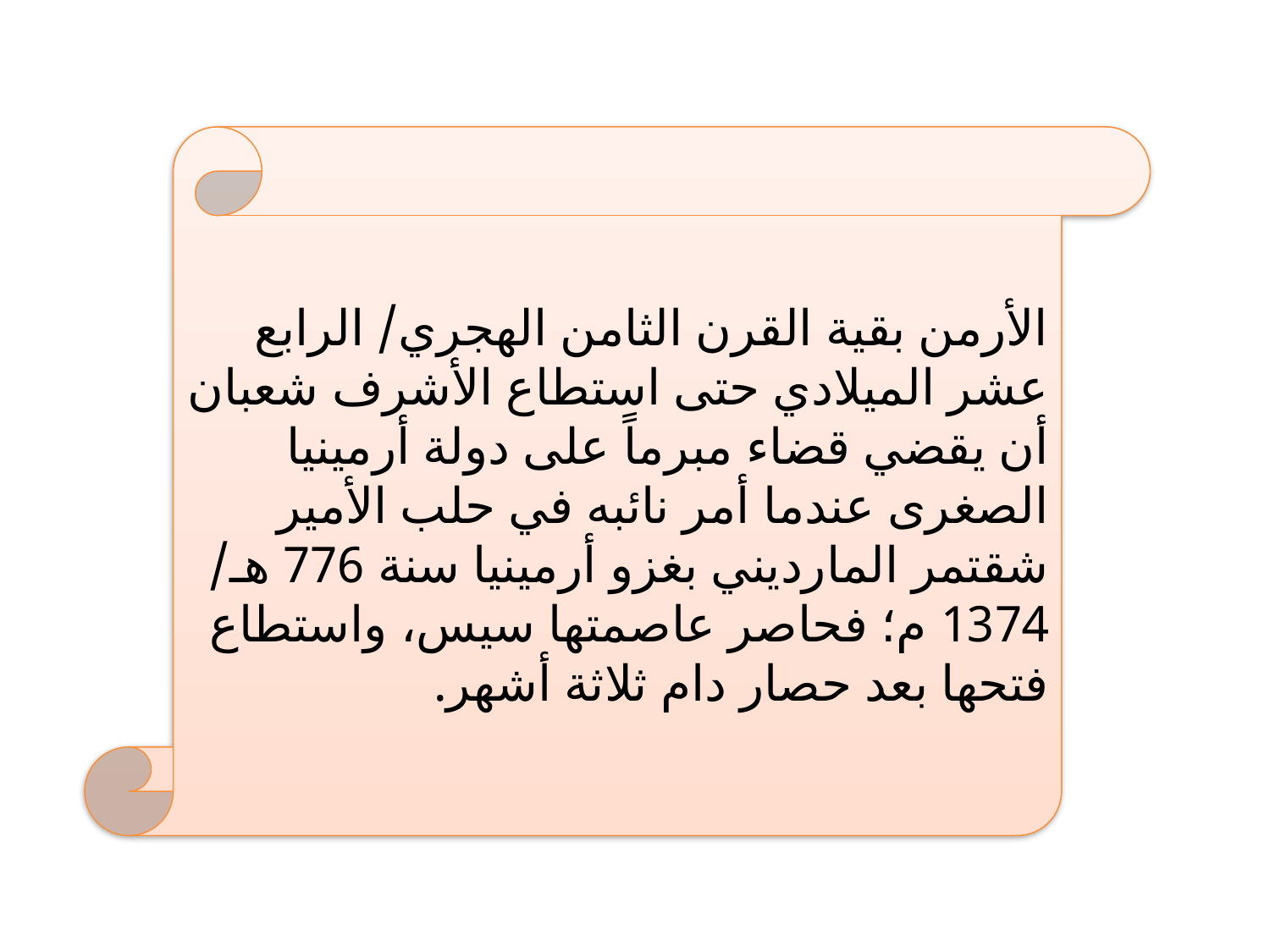

الأرمن بقية القرن الثامن الهجري/ الرابع عشر الميلادي حتى استطاع الأشرف شعبان أن يقضي قضاء مبرماً على دولة أرمينيا الصغرى عندما أمر نائبه في حلب الأمير شقتمر المارديني بغزو أرمينيا سنة 776 هـ/ 1374 م؛ فحاصر عاصمتها سيس، واستطاع فتحها بعد حصار دام ثلاثة أشهر.